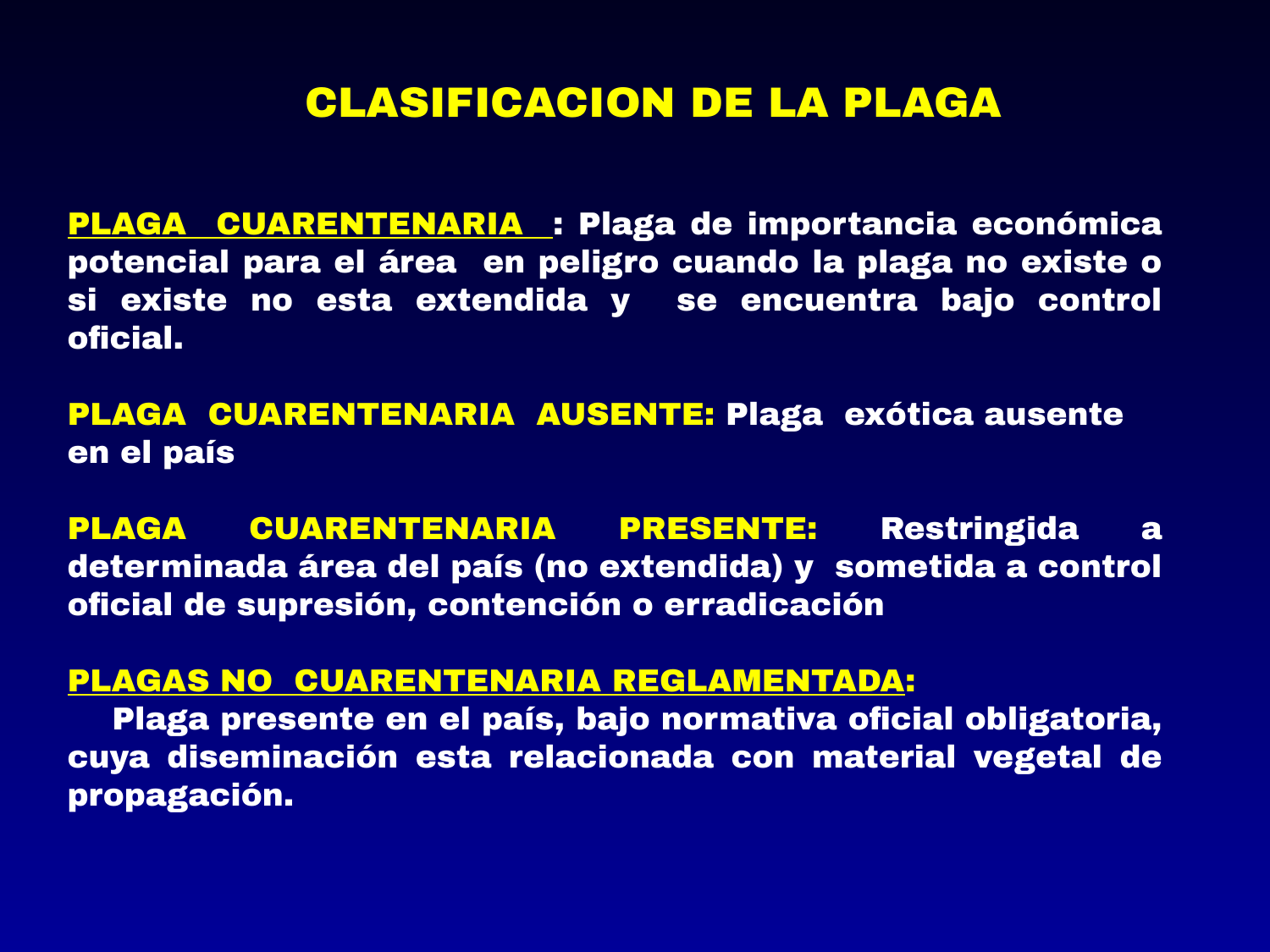

#
CLASIFICACION DE LA PLAGA

PLAGA  CUARENTENARIA  : Plaga de importancia económica potencial para el área  en peligro cuando la plaga no existe o si existe no esta extendida y  se encuentra bajo control oficial.

PLAGA  CUARENTENARIA  AUSENTE: Plaga  exótica ausente en el país

PLAGA CUARENTENARIA PRESENTE: Restringida a determinada área del país (no extendida) y  sometida a control oficial de supresión, contención o erradicación

PLAGAS NO  CUARENTENARIA REGLAMENTADA:
    Plaga presente en el país, bajo normativa oficial obligatoria, cuya diseminación esta relacionada con material vegetal de propagación.